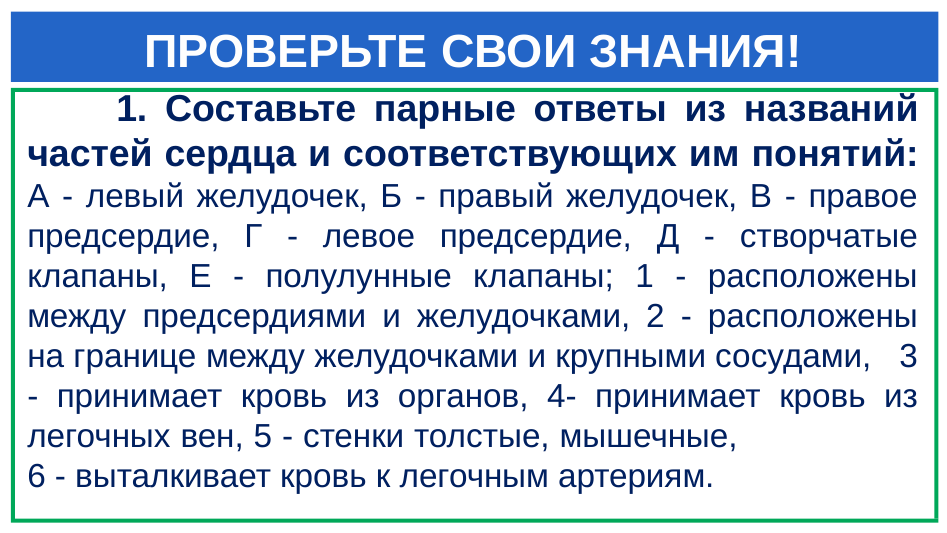

# ПРОВЕРЬТЕ СВОИ ЗНАНИЯ!
     1. Составьте парные ответы из названий частей сердца и соответствующих им понятий: А - левый желудочек, Б - правый желудочек, В - правое предсердие, Г - левое предсердие, Д - створчатые клапаны, Е - полулунные клапаны; 1 - расположены между предсердиями и желудочками, 2 - расположены на границе между желудочками и крупными сосудами,   3 - принимает кровь из органов, 4- принимает кровь из легочных вен, 5 - стенки толстые, мышечные,                   6 - выталкивает кровь к легочным артериям.